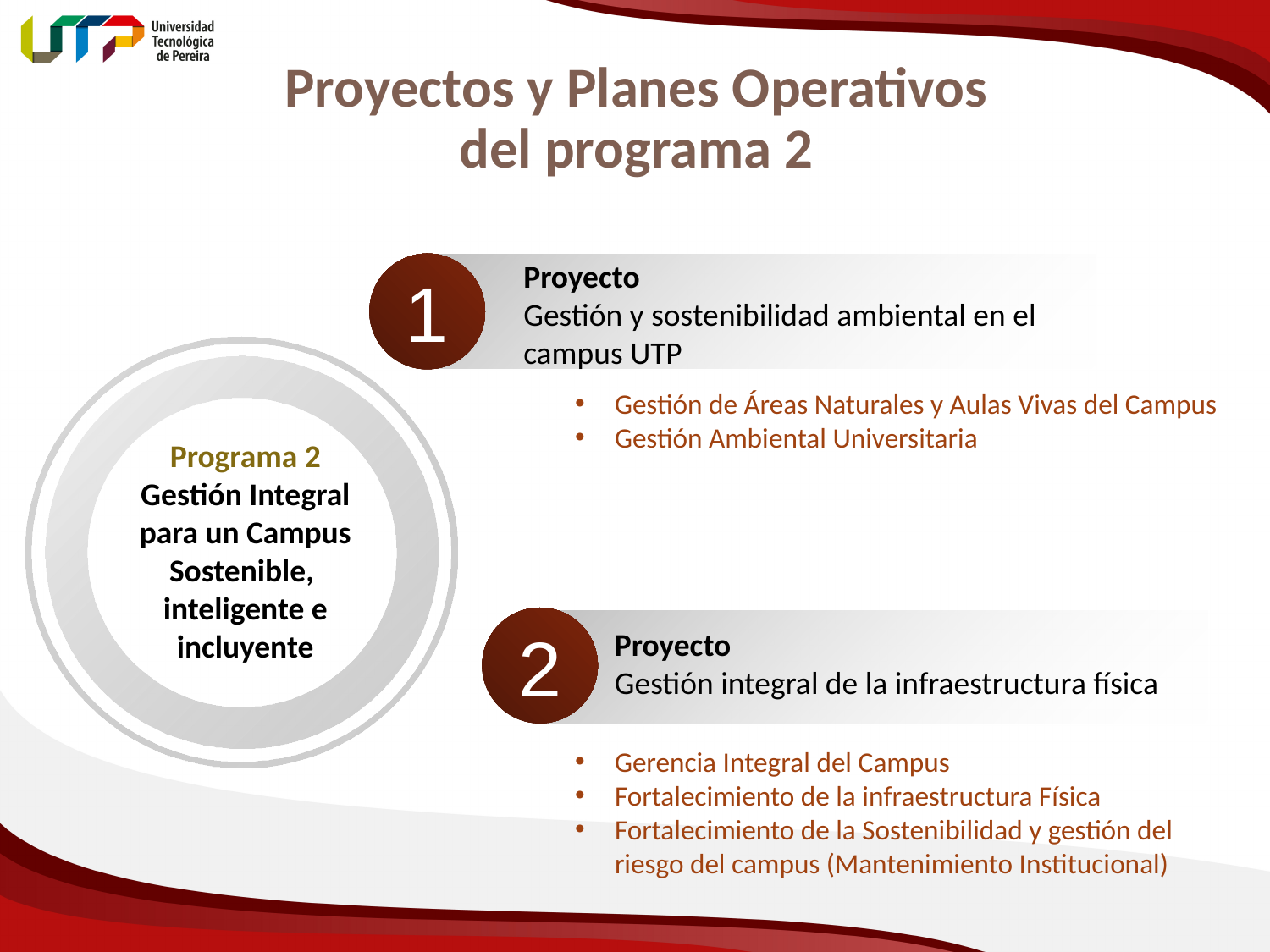

# Proyectos y Planes Operativos del programa 2
Proyecto
Gestión y sostenibilidad ambiental en el campus UTP
1

Programa 2
Gestión Integral para un Campus Sostenible,  inteligente e incluyente
Gestión de Áreas Naturales y Aulas Vivas del Campus
Gestión Ambiental Universitaria
2

Proyecto
Gestión integral de la infraestructura física
Gerencia Integral del Campus
Fortalecimiento de la infraestructura Física
Fortalecimiento de la Sostenibilidad y gestión del riesgo del campus (Mantenimiento Institucional)